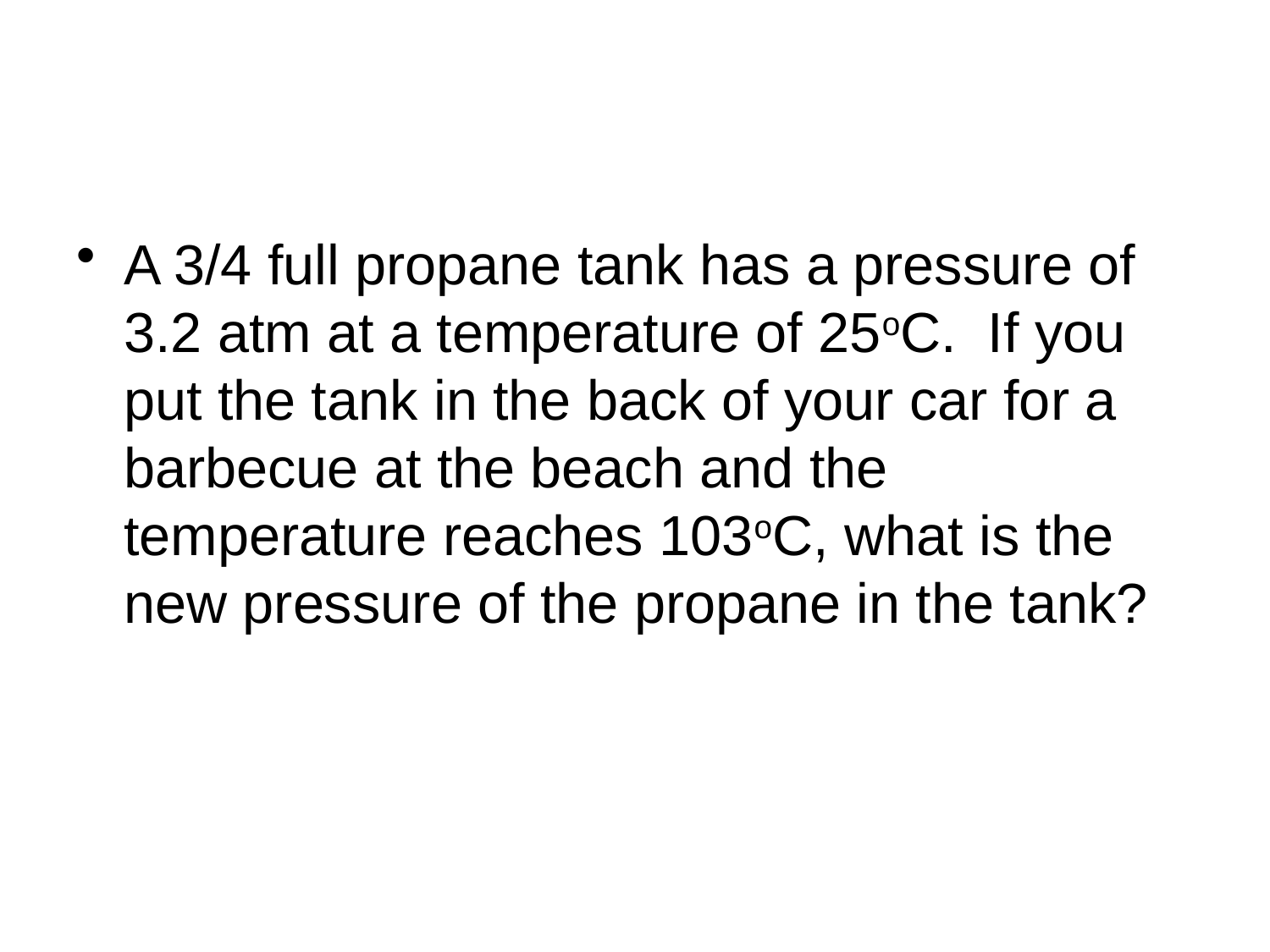

A 3/4 full propane tank has a pressure of 3.2 atm at a temperature of 25oC.  If you put the tank in the back of your car for a barbecue at the beach and the temperature reaches 103oC, what is the new pressure of the propane in the tank?